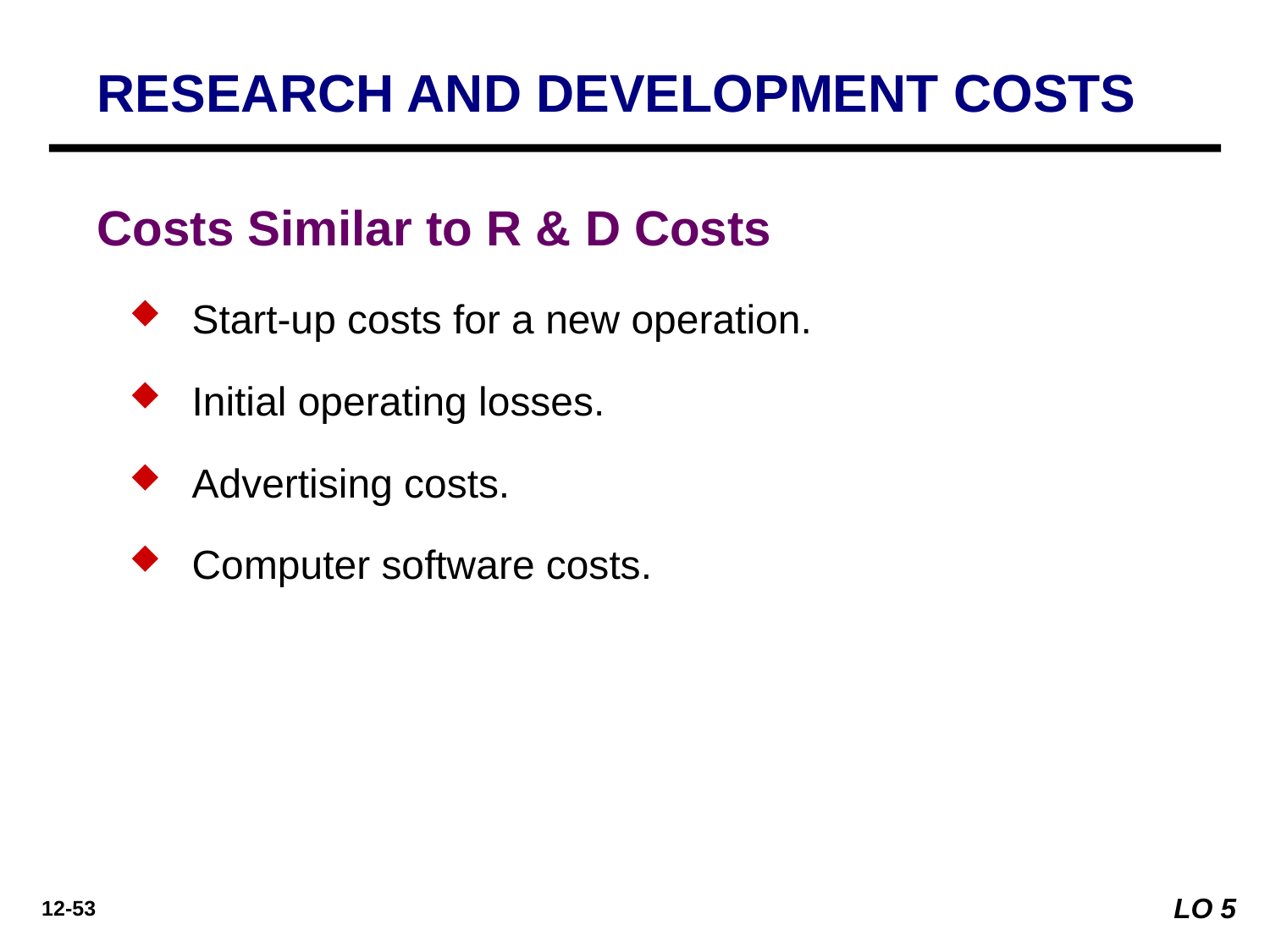

RESEARCH AND DEVELOPMENT COSTS

Costs Similar to R & D Costs
Start-up costs for a new operation.
Initial operating losses.
Advertising costs.
Computer software costs.
LO 5